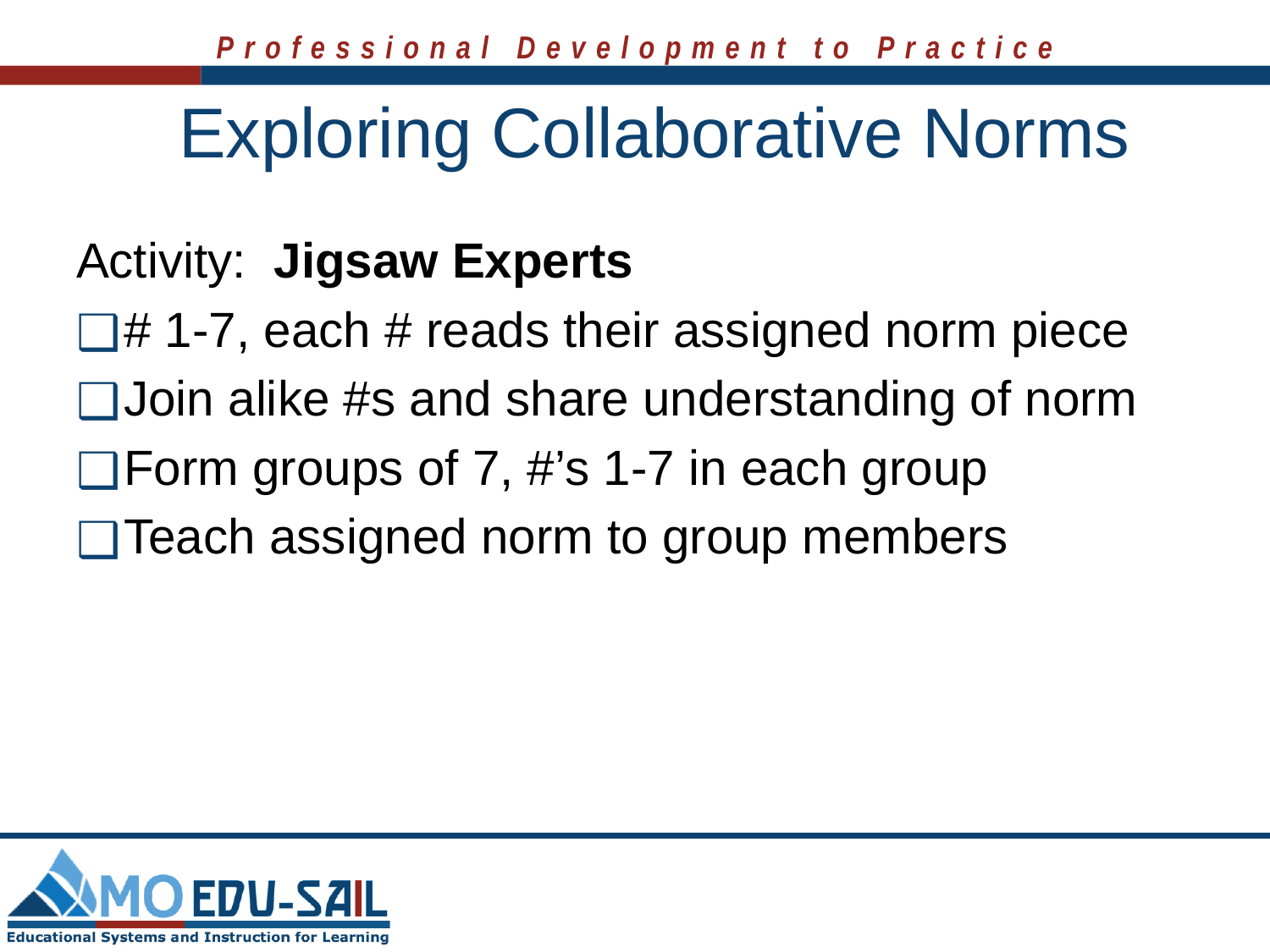

# Exploring Collaborative Norms
Activity:  Jigsaw Experts
# 1-7, each # reads their assigned norm piece
Join alike #s and share understanding of norm
Form groups of 7, #’s 1-7 in each group
Teach assigned norm to group members